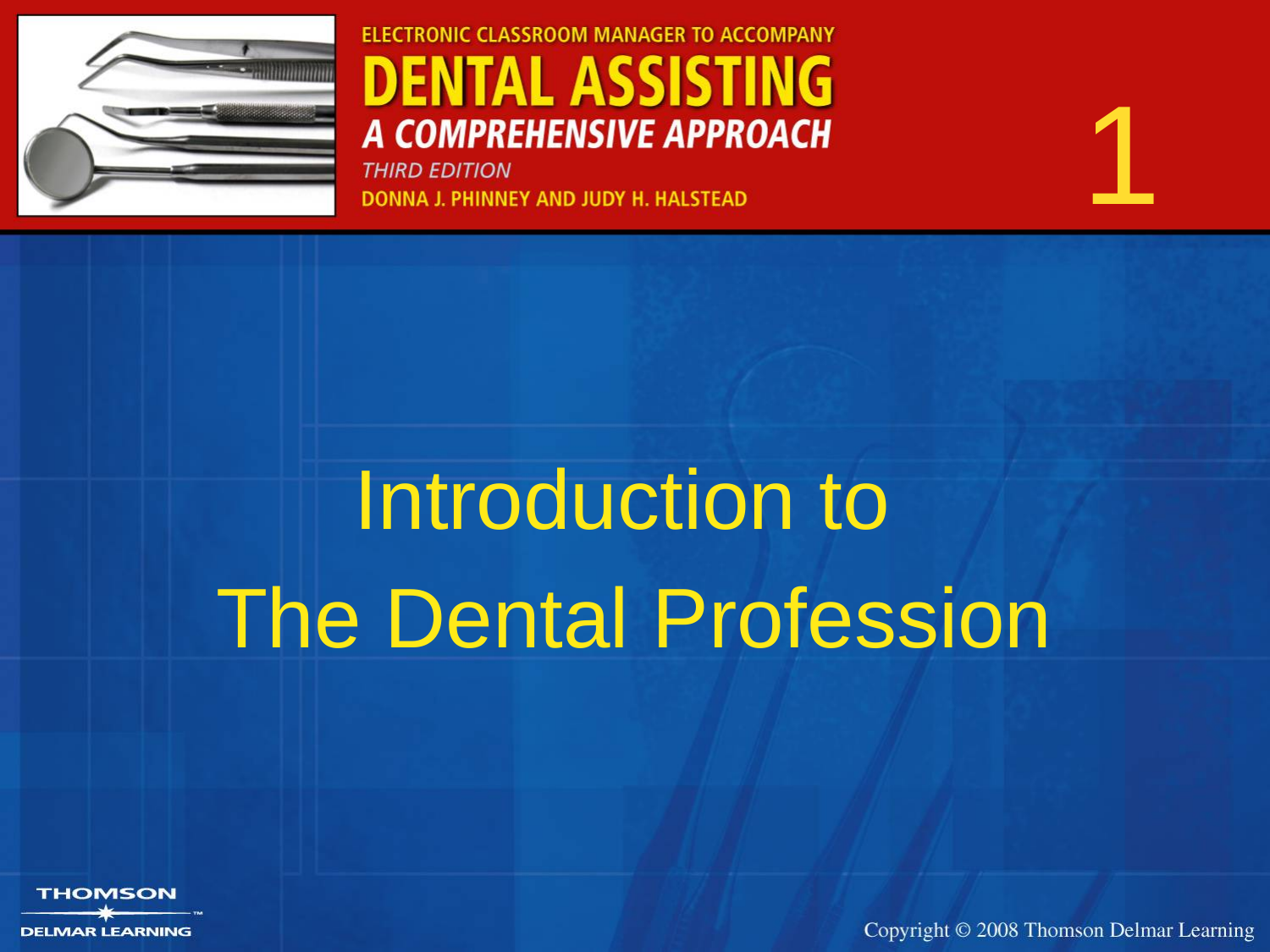

# 1
Introduction to
The Dental Profession